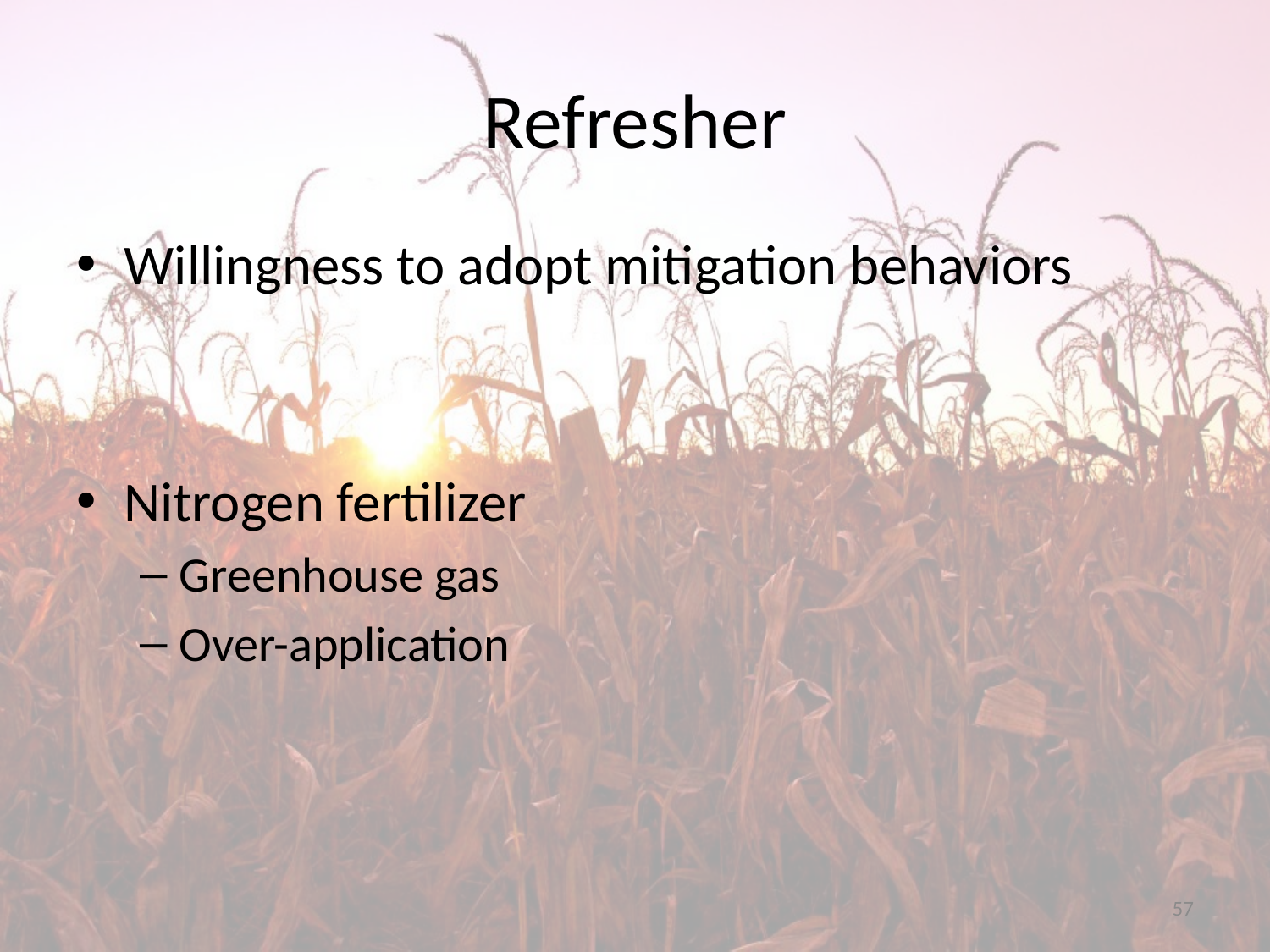

# Refresher
Willingness to adopt mitigation behaviors

Nitrogen fertilizer
Greenhouse gas
Over-application

57